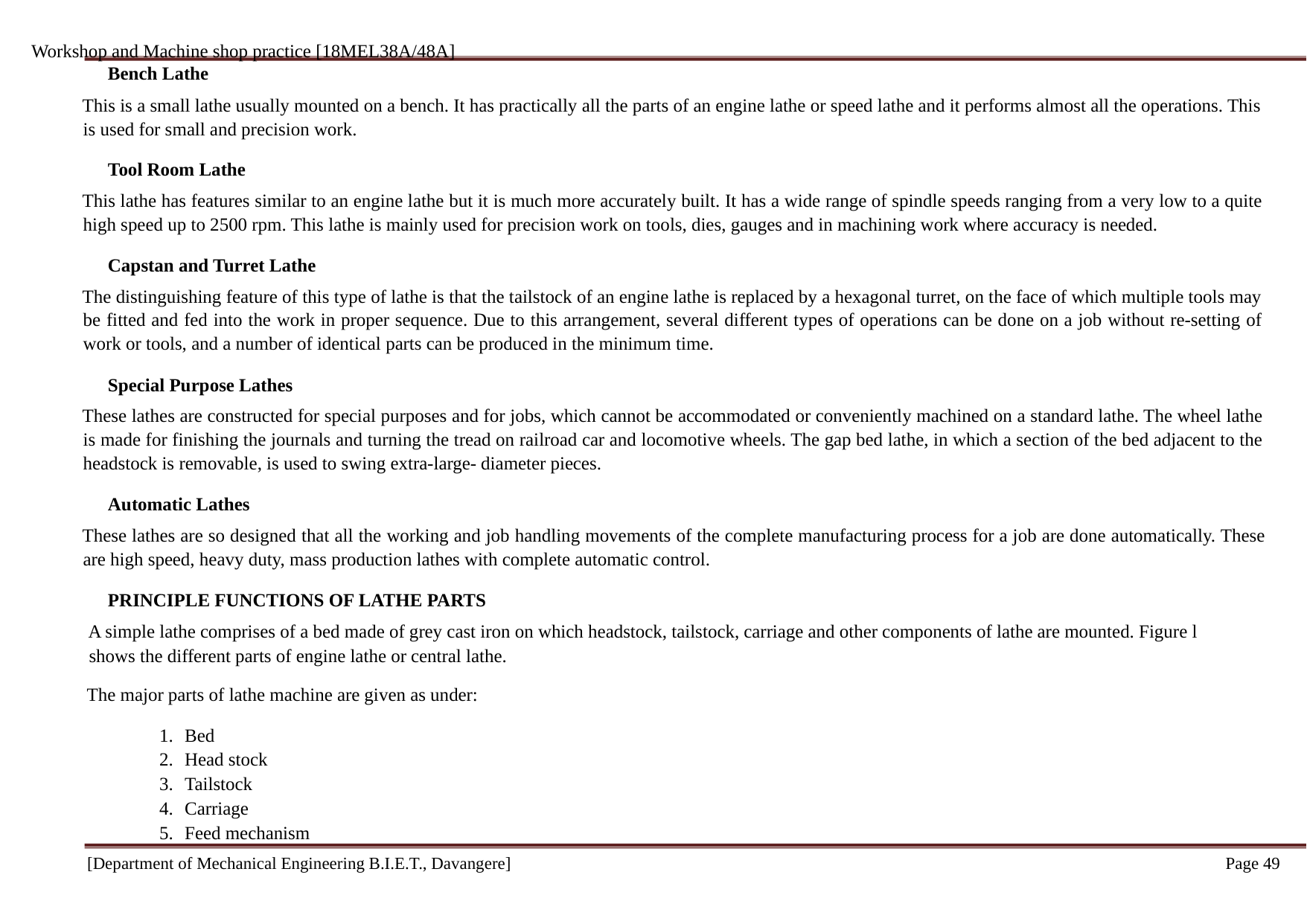

Workshop and Machine shop practice [18MEL38A/48A]
Bench Lathe
This is a small lathe usually mounted on a bench. It has practically all the parts of an engine lathe or speed lathe and it performs almost all the operations. This is used for small and precision work.
Tool Room Lathe
This lathe has features similar to an engine lathe but it is much more accurately built. It has a wide range of spindle speeds ranging from a very low to a quite high speed up to 2500 rpm. This lathe is mainly used for precision work on tools, dies, gauges and in machining work where accuracy is needed.
Capstan and Turret Lathe
The distinguishing feature of this type of lathe is that the tailstock of an engine lathe is replaced by a hexagonal turret, on the face of which multiple tools may be fitted and fed into the work in proper sequence. Due to this arrangement, several different types of operations can be done on a job without re-setting of work or tools, and a number of identical parts can be produced in the minimum time.
Special Purpose Lathes
These lathes are constructed for special purposes and for jobs, which cannot be accommodated or conveniently machined on a standard lathe. The wheel lathe is made for finishing the journals and turning the tread on railroad car and locomotive wheels. The gap bed lathe, in which a section of the bed adjacent to the headstock is removable, is used to swing extra-large- diameter pieces.
Automatic Lathes
These lathes are so designed that all the working and job handling movements of the complete manufacturing process for a job are done automatically. These are high speed, heavy duty, mass production lathes with complete automatic control.
PRINCIPLE FUNCTIONS OF LATHE PARTS
A simple lathe comprises of a bed made of grey cast iron on which headstock, tailstock, carriage and other components of lathe are mounted. Figure l shows the different parts of engine lathe or central lathe.
The major parts of lathe machine are given as under:
Bed
Head stock
Tailstock
Carriage
Feed mechanism

Page 49
[Department of Mechanical Engineering B.I.E.T., Davangere]